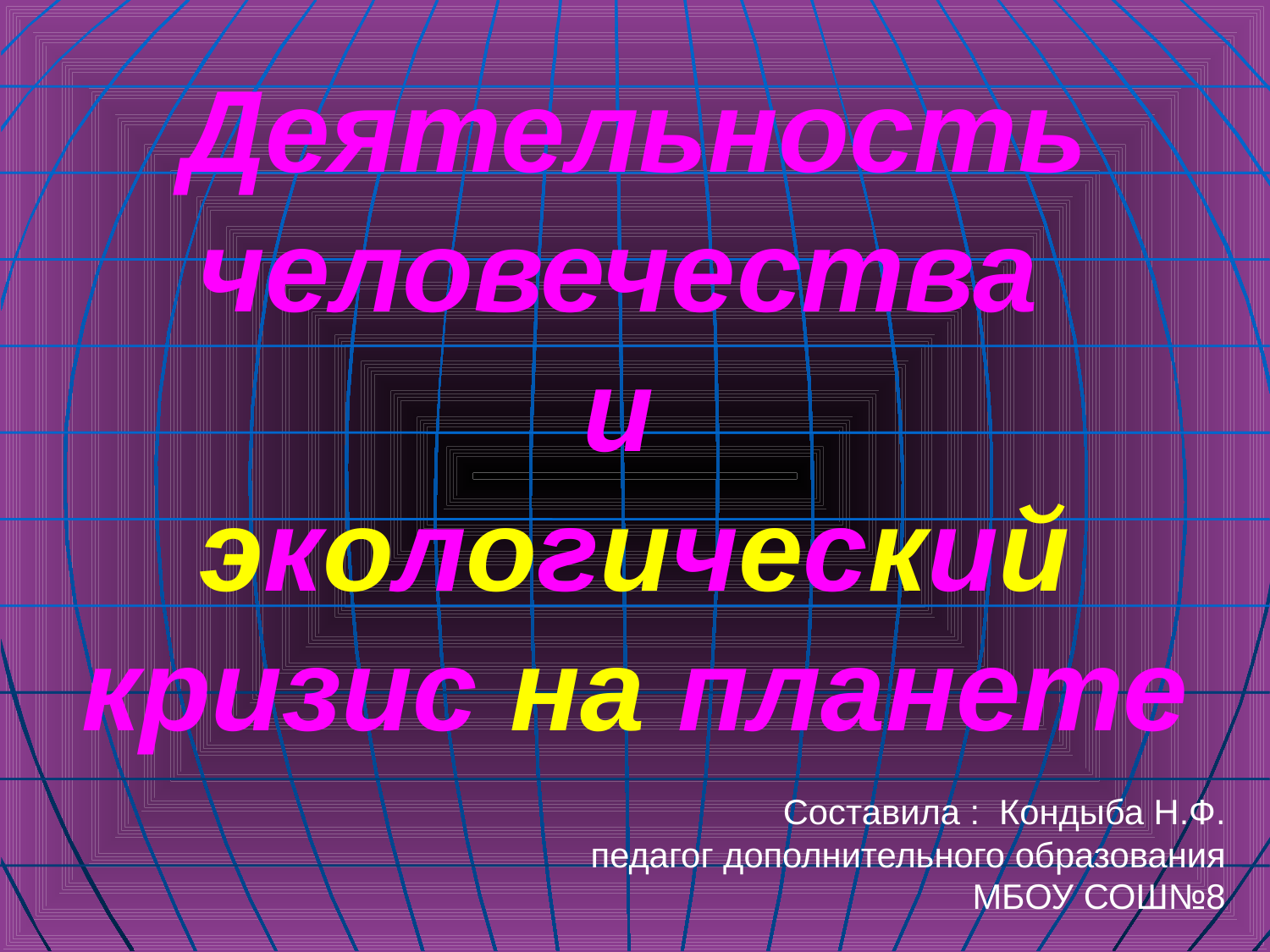

Деятельность человечества
и
экологический кризис на планете
Составила :  Кондыба Н.Ф.
педагог дополнительного образования
МБОУ СОШ№8